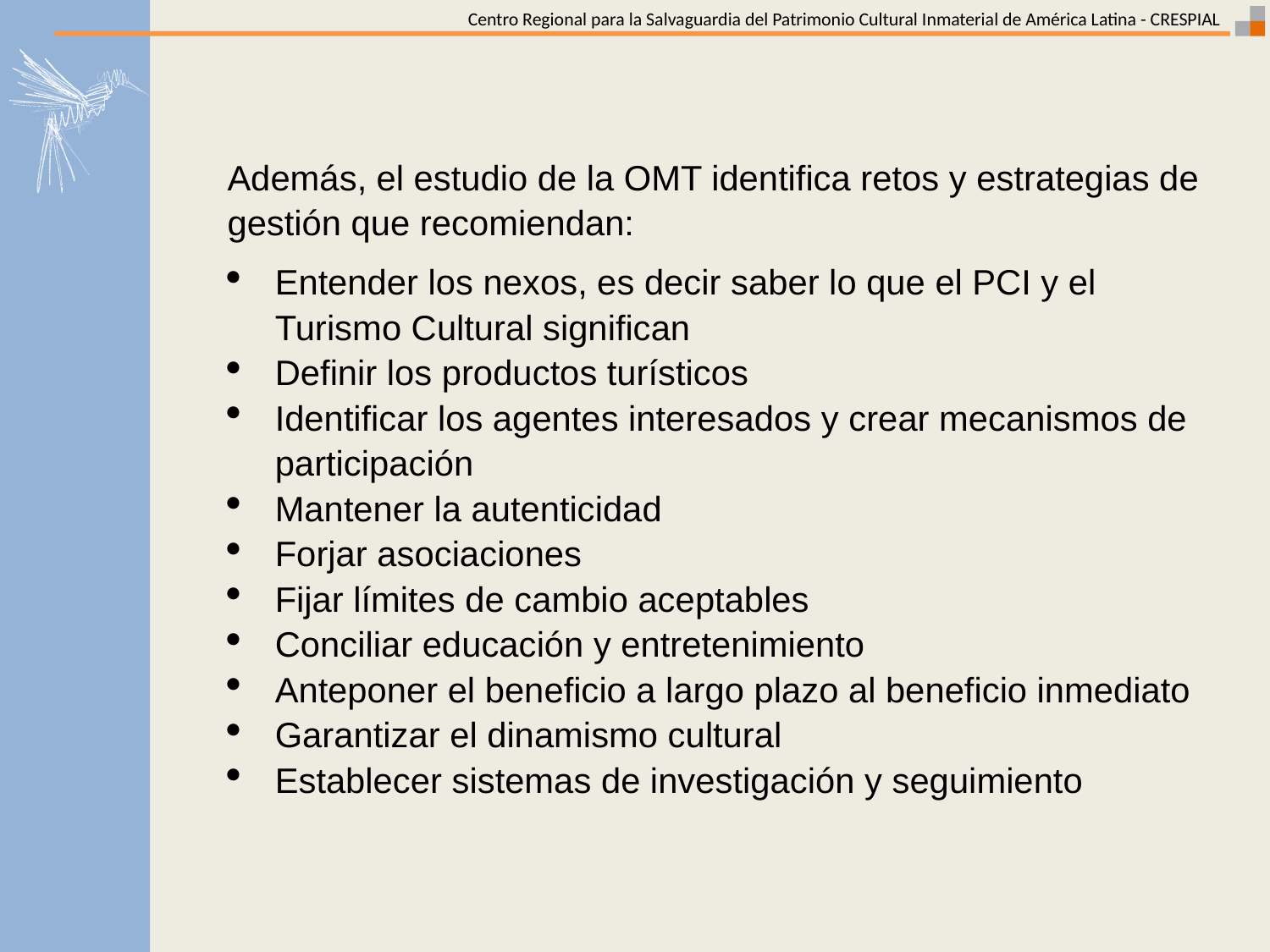

Además, el estudio de la OMT identifica retos y estrategias de gestión que recomiendan:
Entender los nexos, es decir saber lo que el PCI y el Turismo Cultural significan
Definir los productos turísticos
Identificar los agentes interesados y crear mecanismos de participación
Mantener la autenticidad
Forjar asociaciones
Fijar límites de cambio aceptables
Conciliar educación y entretenimiento
Anteponer el beneficio a largo plazo al beneficio inmediato
Garantizar el dinamismo cultural
Establecer sistemas de investigación y seguimiento